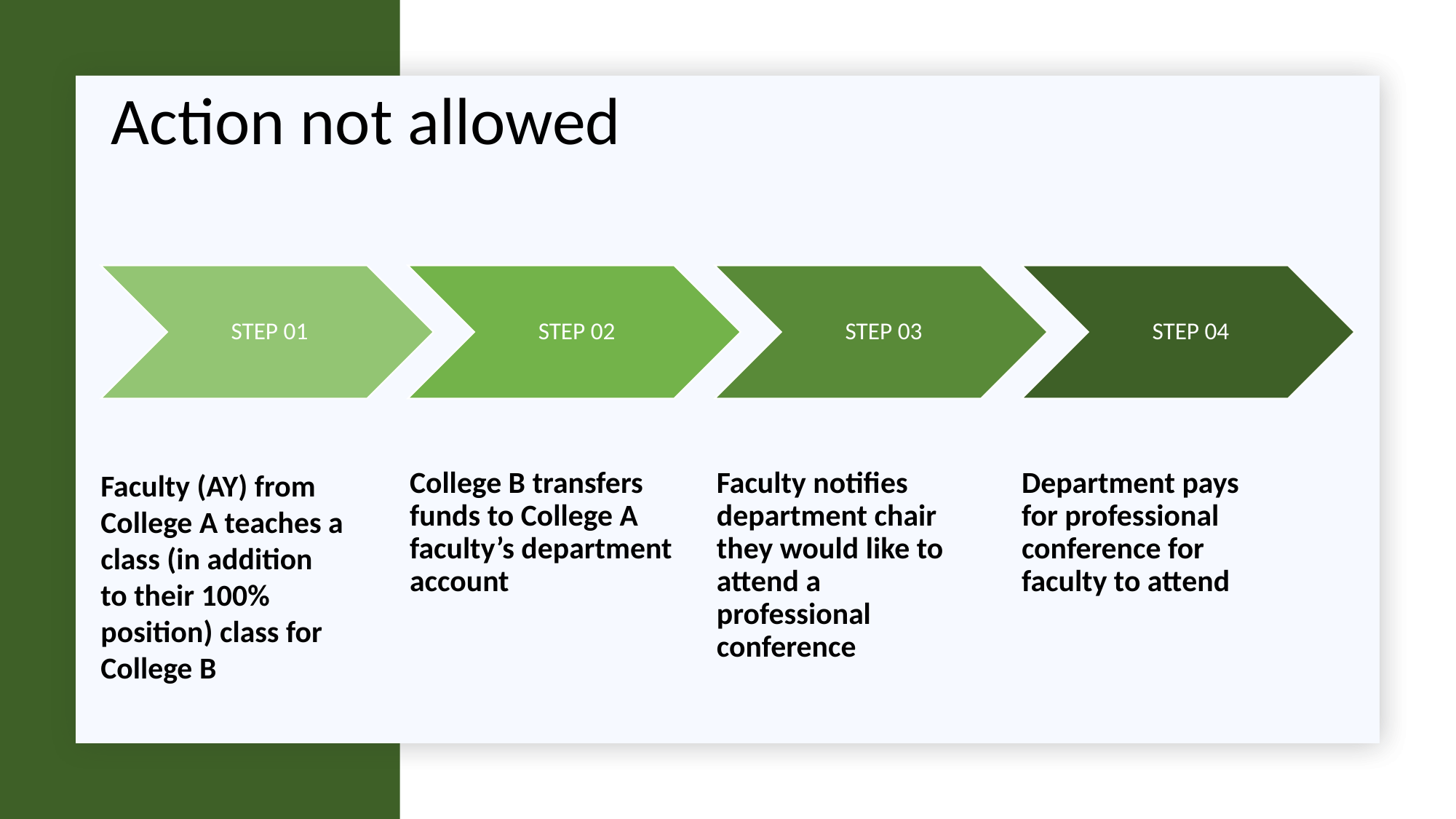

# Action not allowed
STEP 01
Faculty (AY) from College A teaches a class (in addition to their 100% position) class for College B
STEP 02
College B transfers funds to College A faculty’s department account
STEP 03
Faculty notifies department chair they would like to attend a professional conference
STEP 04
Department pays for professional conference for faculty to attend